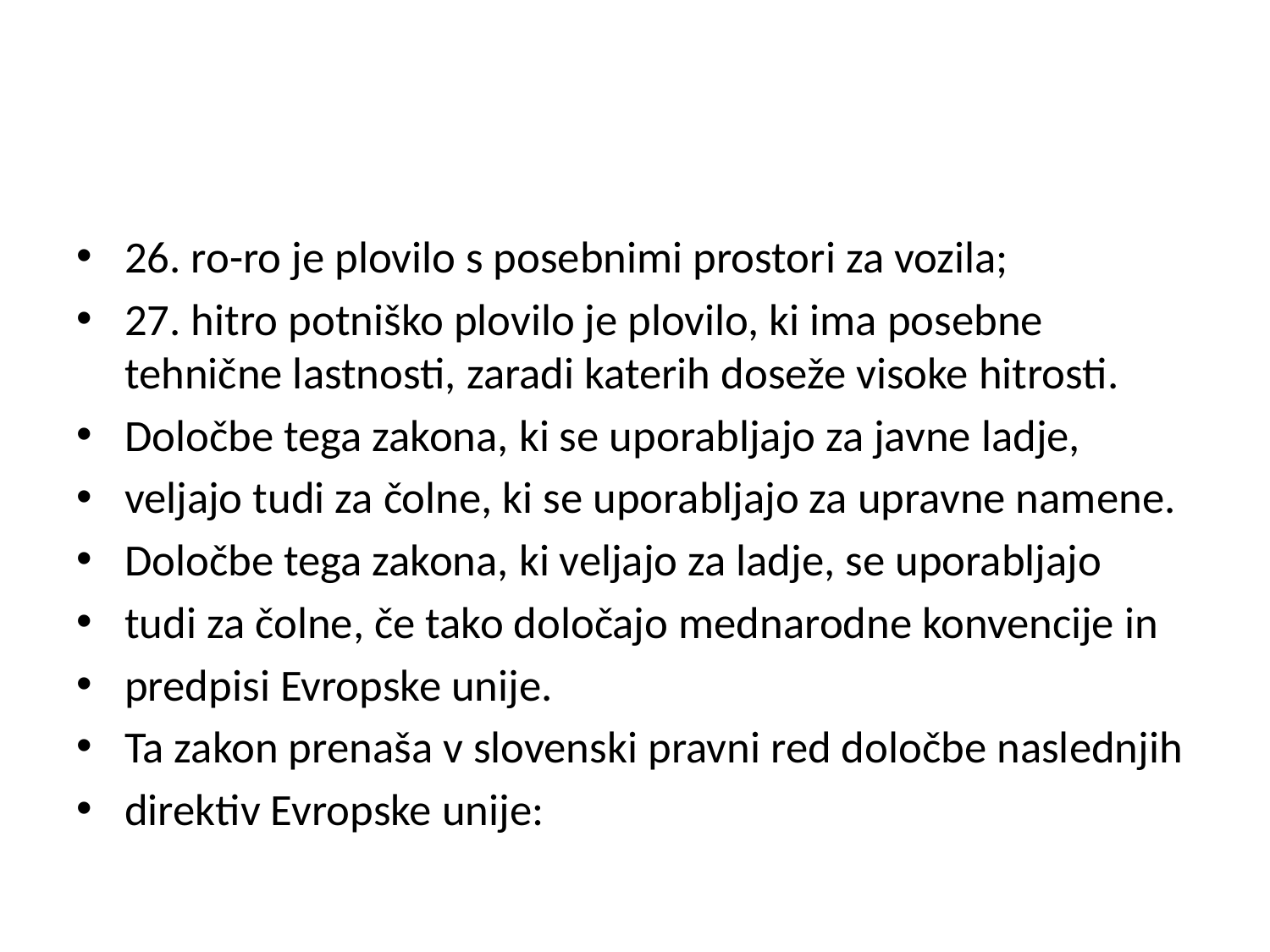

#
26. ro-ro je plovilo s posebnimi prostori za vozila;
27. hitro potniško plovilo je plovilo, ki ima posebne tehnične lastnosti, zaradi katerih doseže visoke hitrosti.
Določbe tega zakona, ki se uporabljajo za javne ladje,
veljajo tudi za čolne, ki se uporabljajo za upravne namene.
Določbe tega zakona, ki veljajo za ladje, se uporabljajo
tudi za čolne, če tako določajo mednarodne konvencije in
predpisi Evropske unije.
Ta zakon prenaša v slovenski pravni red določbe naslednjih
direktiv Evropske unije: